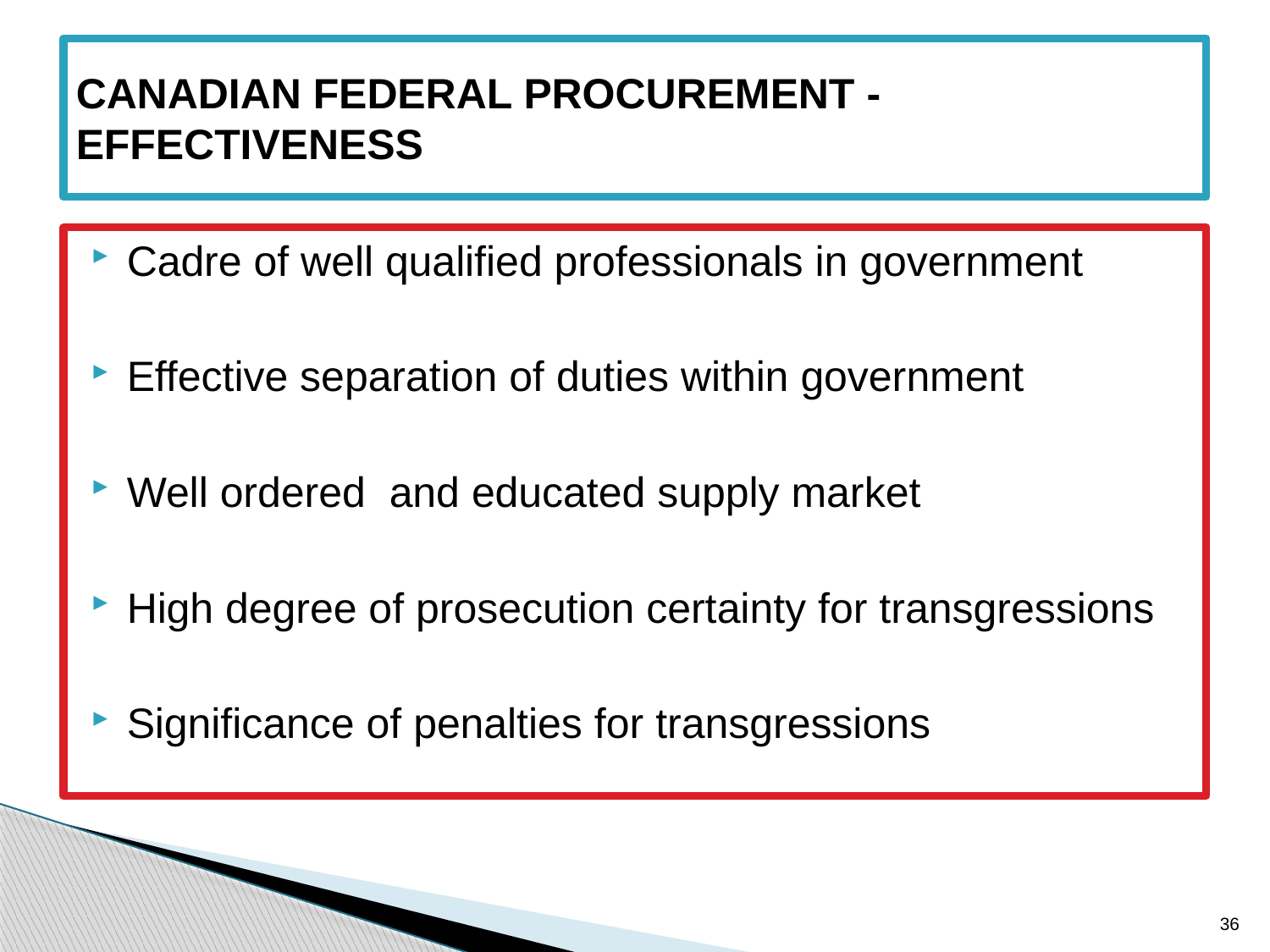

# CANADIAN FEDERAL PROCUREMENT - EFFECTIVENESS
Cadre of well qualified professionals in government

Effective separation of duties within government

Well ordered  and educated supply market

High degree of prosecution certainty for transgressions

Significance of penalties for transgressions

36